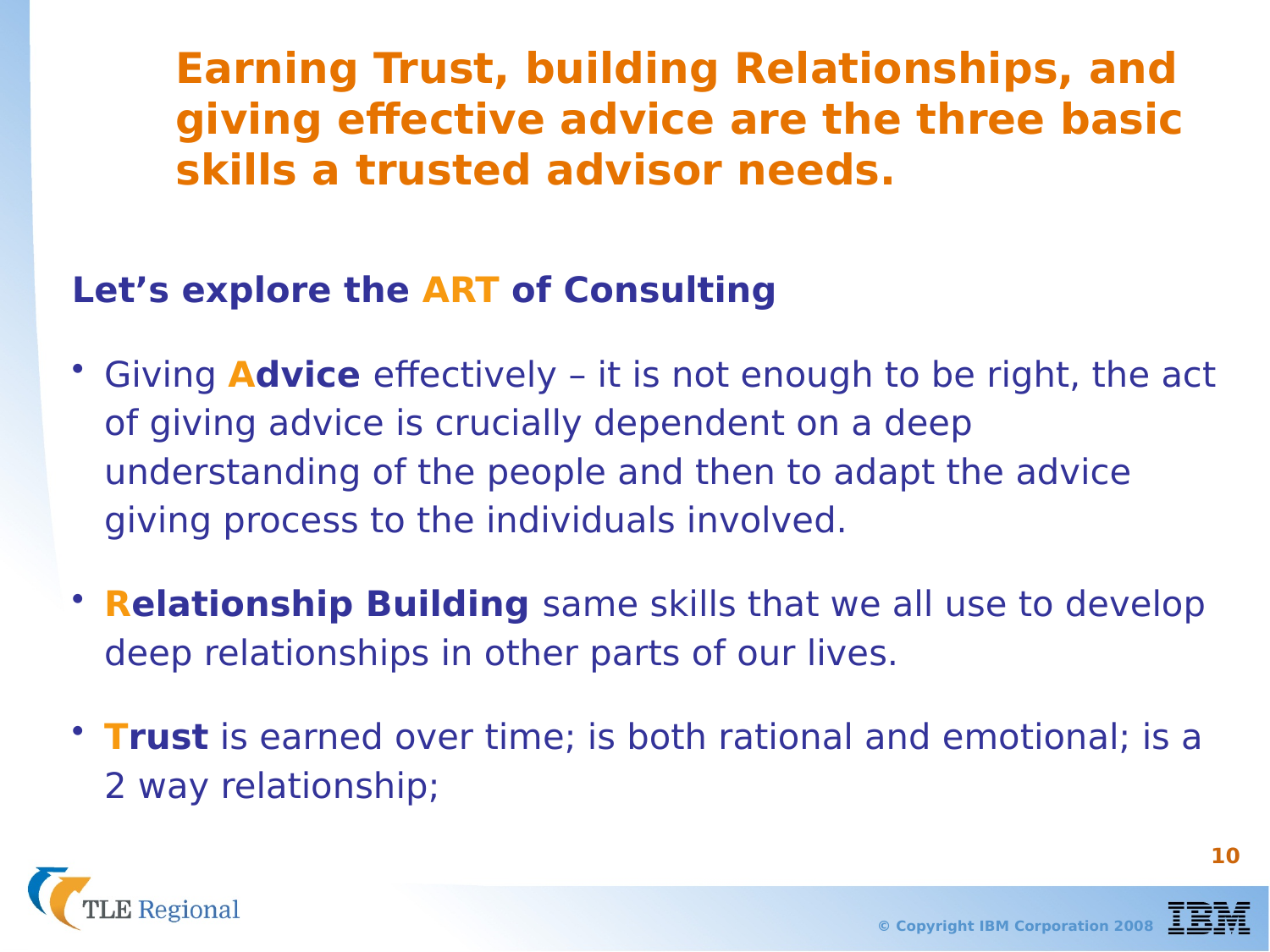

# Earning Trust, building Relationships, and giving effective advice are the three basic skills a trusted advisor needs.
Let’s explore the ART of Consulting
Giving Advice effectively – it is not enough to be right, the act of giving advice is crucially dependent on a deep understanding of the people and then to adapt the advice giving process to the individuals involved.
Relationship Building same skills that we all use to develop deep relationships in other parts of our lives.
Trust is earned over time; is both rational and emotional; is a 2 way relationship;

10